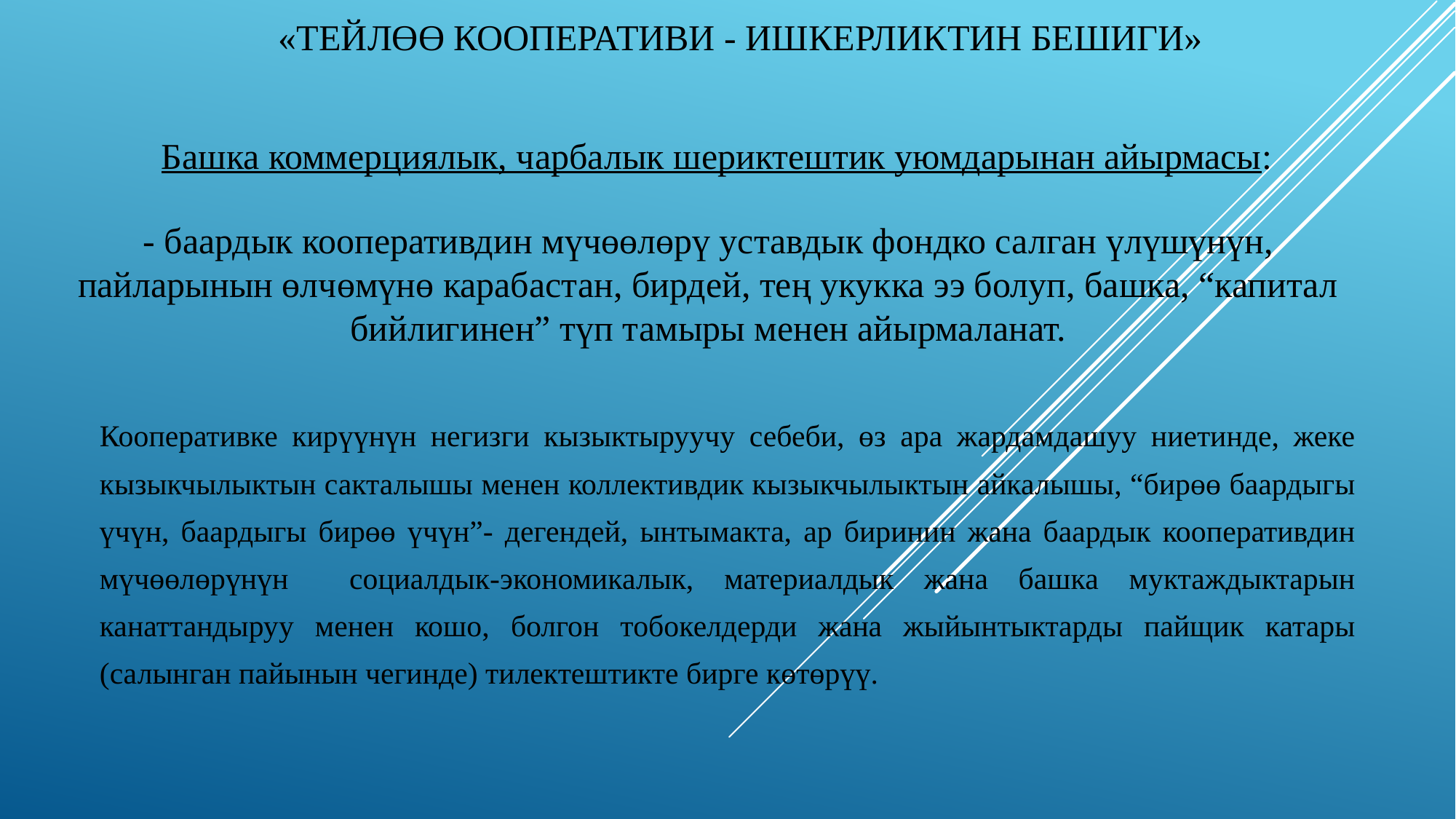

# «Тейлөө кооперативи - ишкерликтин бешиги»
Башка коммерциялык, чарбалык шериктештик уюмдарынан айырмасы:
- баардык кооперативдин мүчөөлөрү уставдык фондко салган үлүшүнүн, пайларынын өлчөмүнө карабастан, бирдей, тең укукка ээ болуп, башка, “капитал бийлигинен” түп тамыры менен айырмаланат.

Кооперативке кирүүнүн негизги кызыктыруучу себеби, өз ара жардамдашуу ниетинде, жеке кызыкчылыктын сакталышы менен коллективдик кызыкчылыктын айкалышы, “бирөө баардыгы үчүн, баардыгы бирөө үчүн”- дегендей, ынтымакта, ар биринин жана баардык кооперативдин мүчөөлөрүнүн  социалдык-экономикалык, материалдык жана башка муктаждыктарын канаттандыруу менен кошо, болгон тобокелдерди жана жыйынтыктарды пайщик катары (салынган пайынын чегинде) тилектештикте бирге көтөрүү.